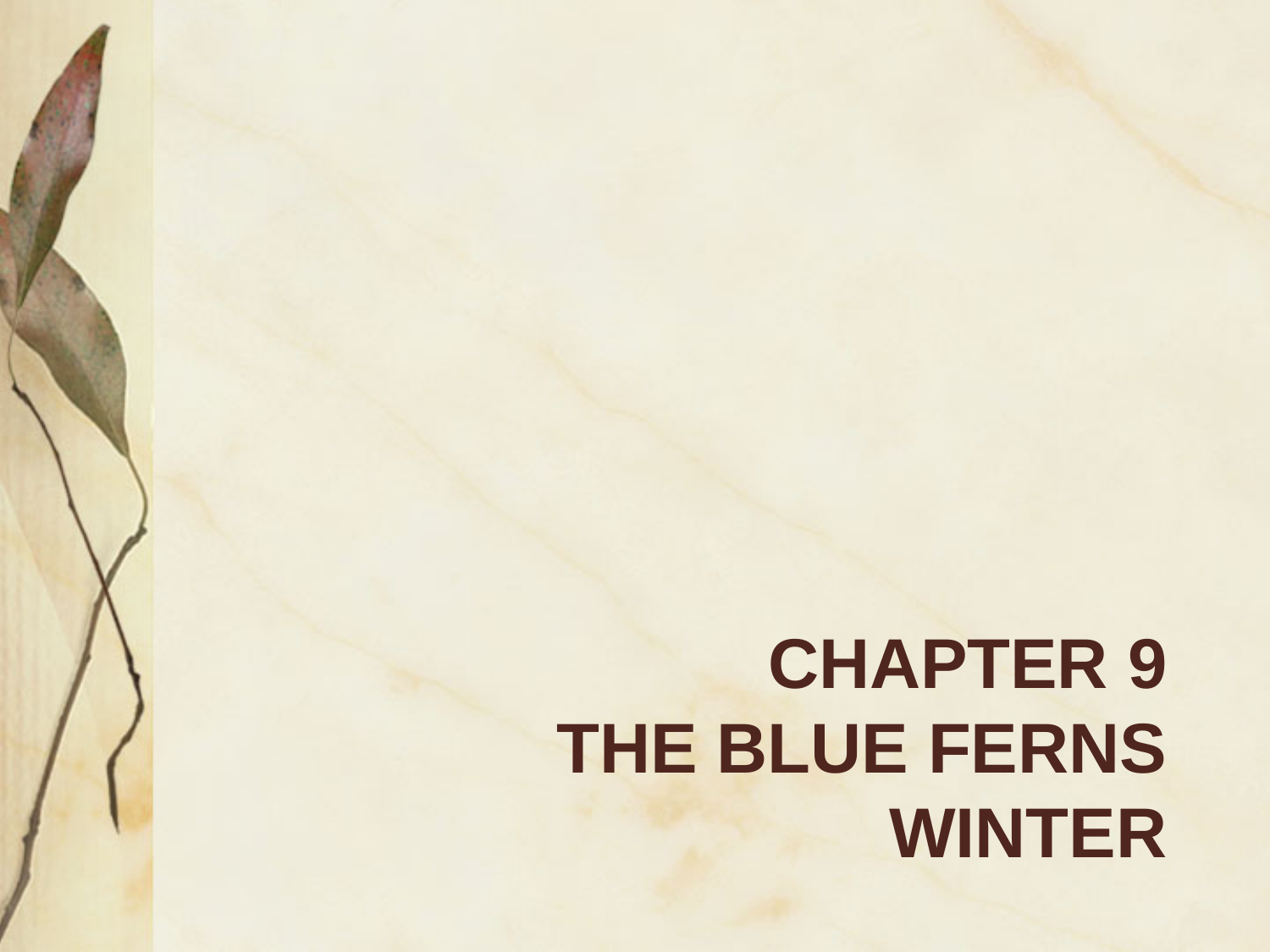

# Chapter 9 The Blue Ferns Winter